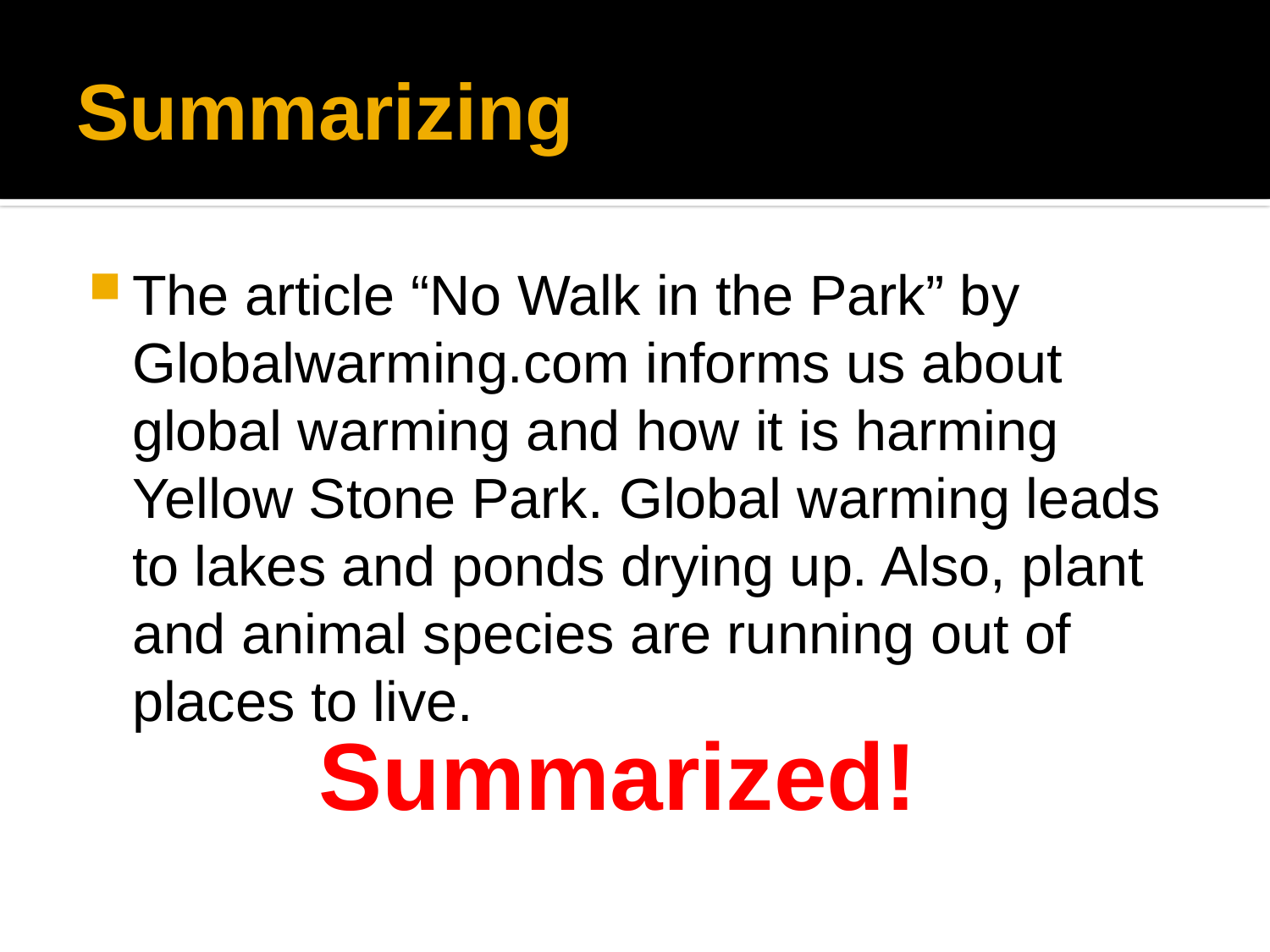

# Summarizing
The article “No Walk in the Park” by Globalwarming.com informs us about global warming and how it is harming Yellow Stone Park. Global warming leads to lakes and ponds drying up. Also, plant and animal species are running out of places to live.

Summarized!